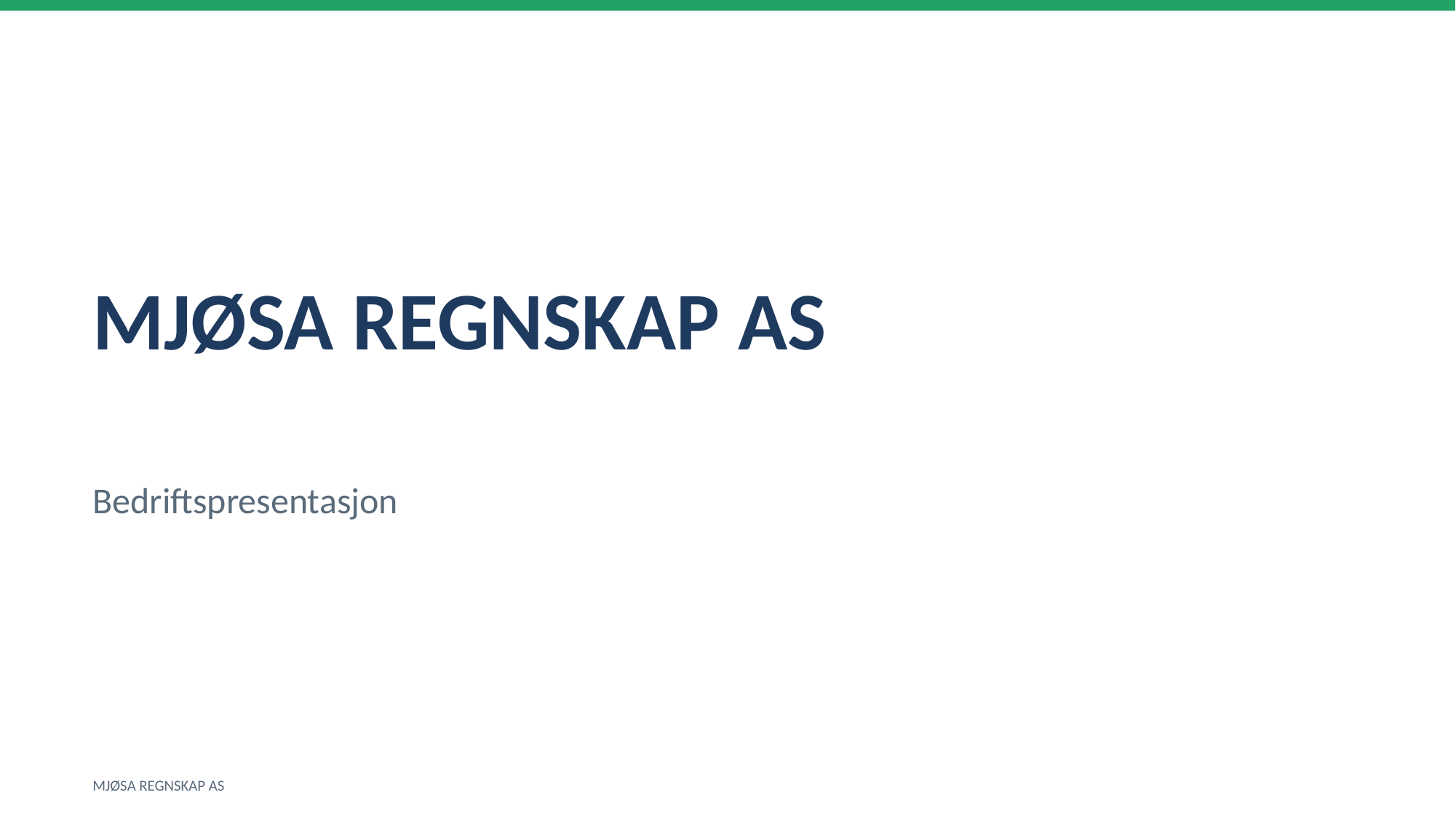

MJØSA REGNSKAP AS
Bedriftspresentasjon
MJØSA REGNSKAP AS